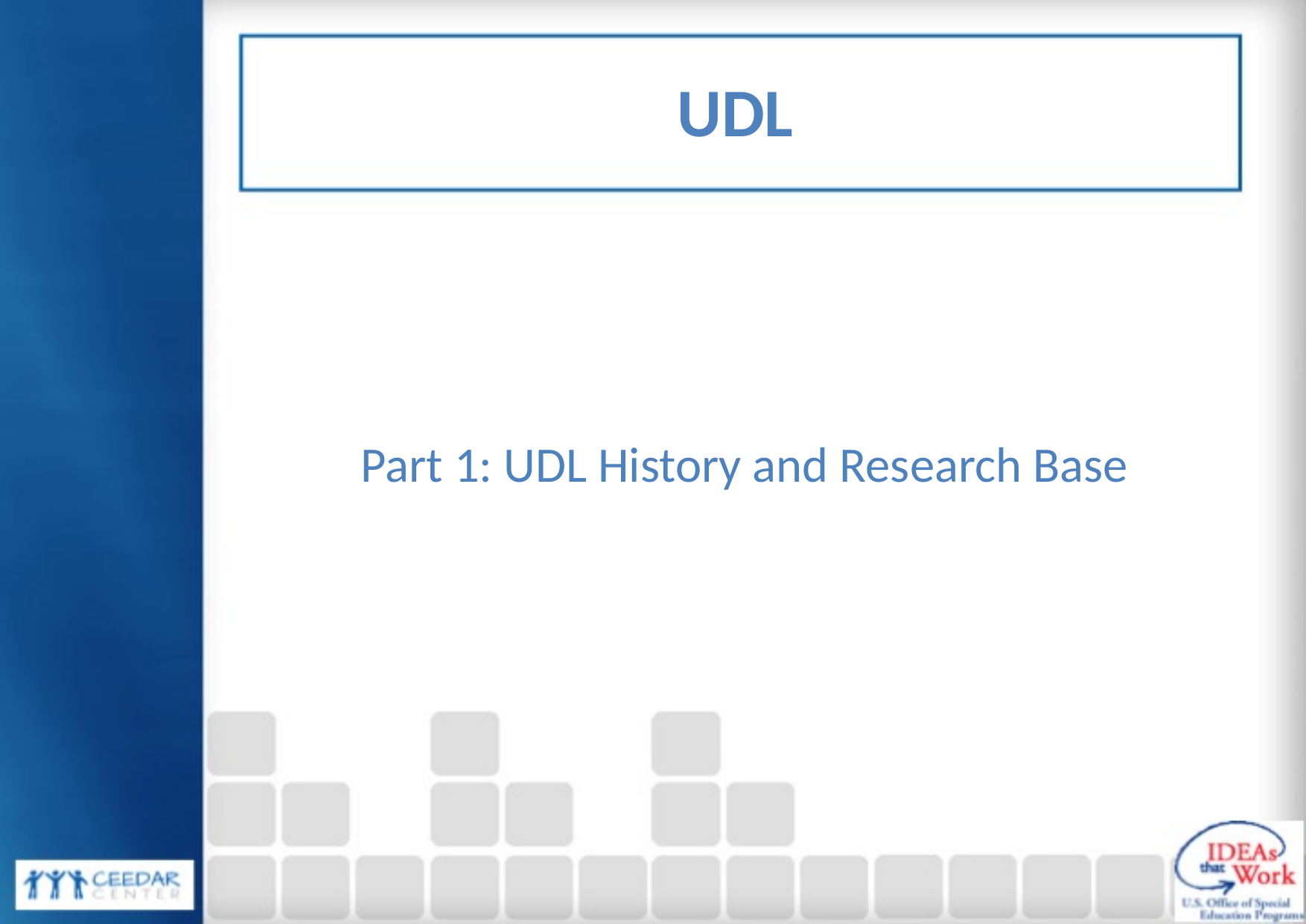

UDL
# Part 1: UDL History and Research Base